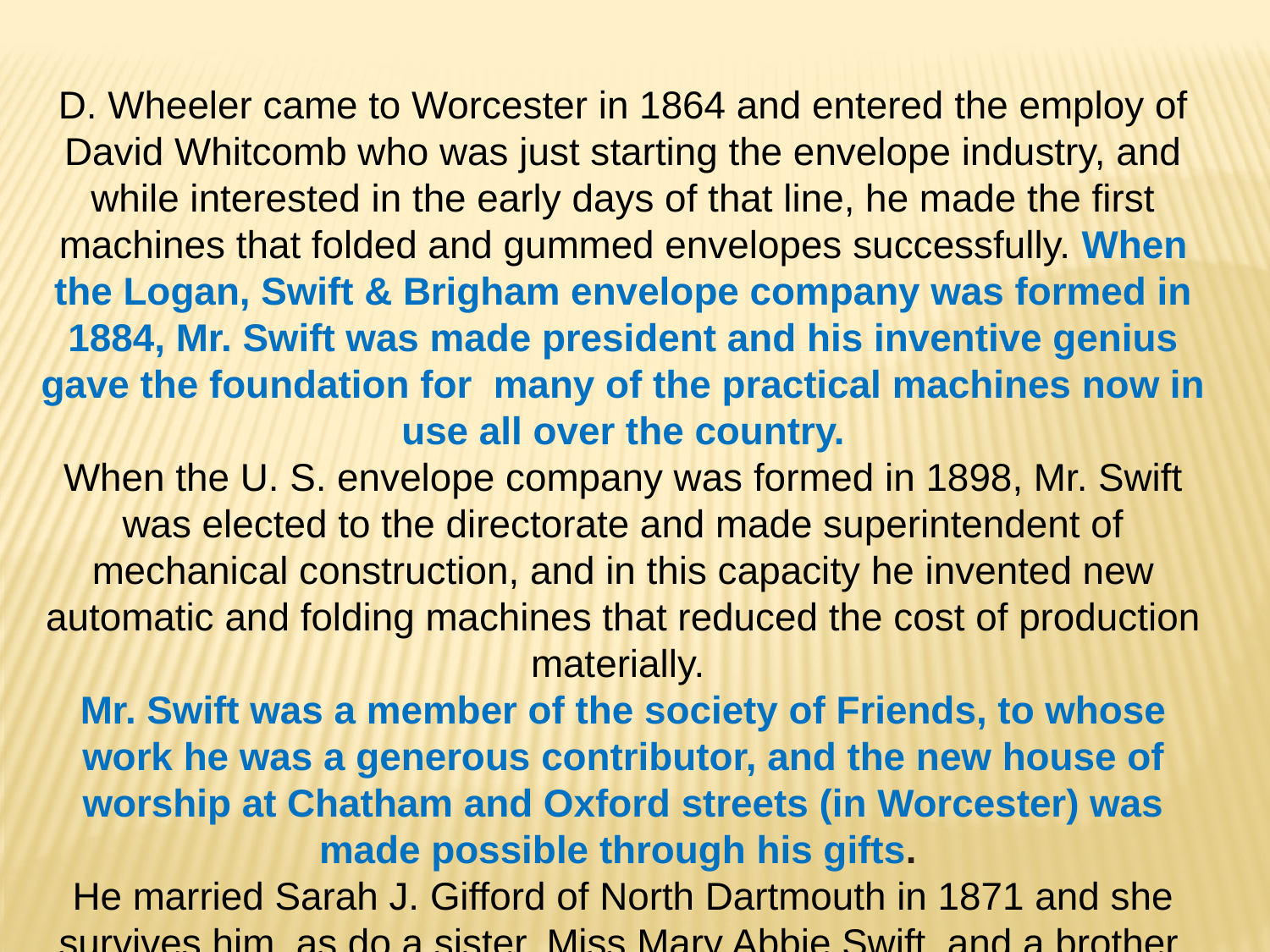

He came to Worcester in 1864 and entered the employ of David Whitcomb who was just starting the envelope industry, and while interested in the early days of that line, he made the first machines that folded and gummed envelopes successfully. When the Logan, Swift & Brigham envelope company was formed in 1884, Mr. Swift was made president and his inventive genius gave the concern many of the practical machines now in use all over the oodntry.
When the U. 8. envelope company was formed in 1898, Mr. Swift was elected to the directorate and made superintendent of mechanical construction, and in this capaoity he invented new automatic and folding machines that reduced the cost of production materially.
Mr. Swift was a member of the society of Friends, to whose work he was a generous contributor, and the new house of worship at Chatham and Oxford streets was made possible through his gifts.
He married Sarah J. Gifford of North Dartmouth in 1871 and she survives him, as do a sister, Miss Mary Abbie Swift, and a brother, Henry D. Swift.

D. Wheeler came to Worcester in 1864 and entered the employ of David Whitcomb who was just starting the envelope industry, and while interested in the early days of that line, he made the first machines that folded and gummed envelopes successfully. When the Logan, Swift & Brigham envelope company was formed in 1884, Mr. Swift was made president and his inventive genius gave the foundation for  many of the practical machines now in use all over the country.
When the U. S. envelope company was formed in 1898, Mr. Swift was elected to the directorate and made superintendent of mechanical construction, and in this capacity he invented new automatic and folding machines that reduced the cost of production materially.
Mr. Swift was a member of the society of Friends, to whose work he was a generous contributor, and the new house of worship at Chatham and Oxford streets (in Worcester) was made possible through his gifts.
He married Sarah J. Gifford of North Dartmouth in 1871 and she survives him, as do a sister, Miss Mary Abbie Swift, and a brother, Henry D. Swift.*
*(Falmouth Enterprise June 18, 1910)